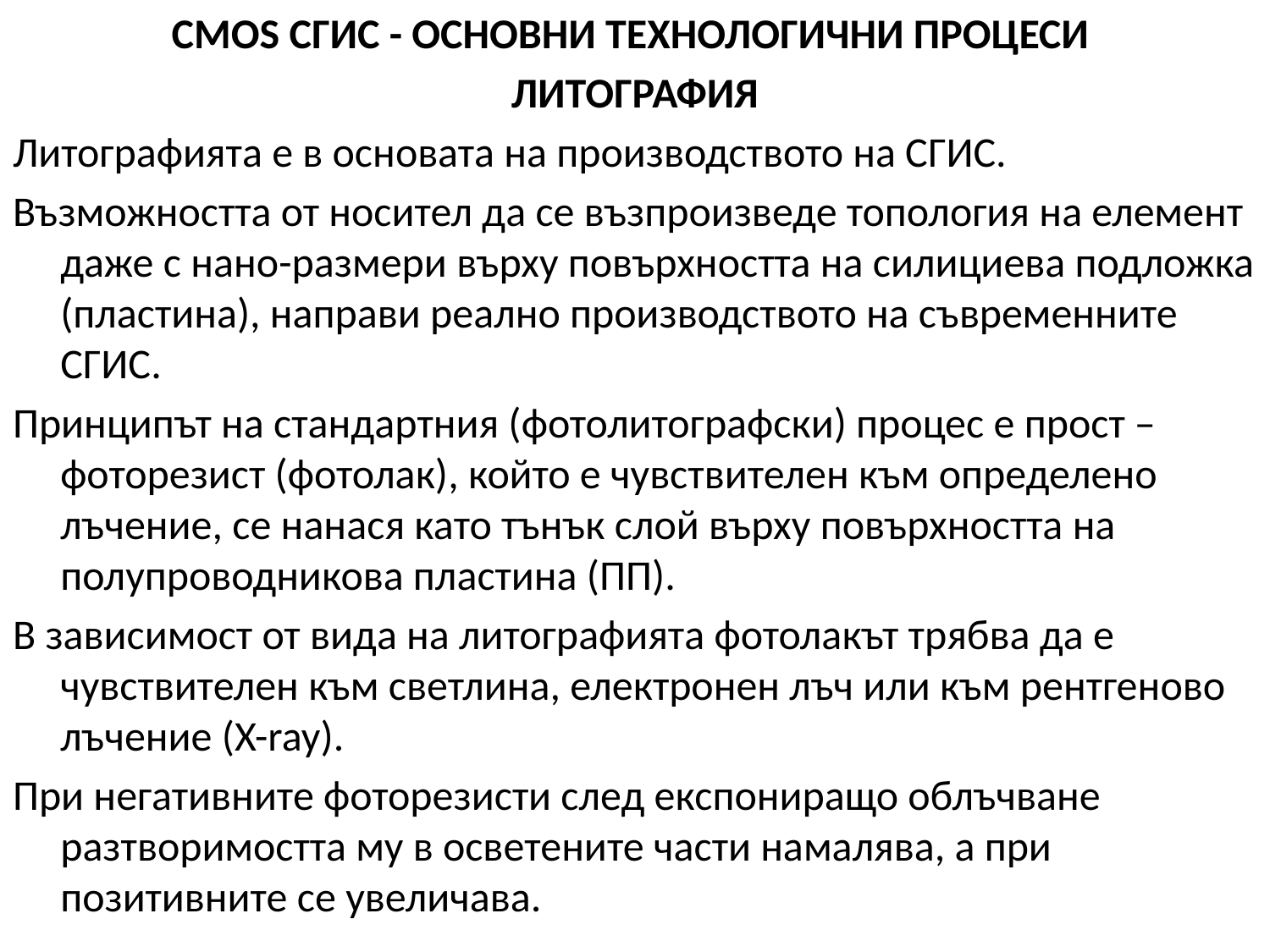

CMOS СГИС - ОСНОВНИ ТЕХНОЛОГИЧНИ ПРОЦЕСИ
ЛИТОГРАФИЯ
Литографията е в основата на производството на СГИС.
Възможността от носител да се възпроизведе топология на елемент даже с нано-размери върху повърхността на силициева подложка (пластина), направи реално производството на съвременните СГИС.
Принципът на стандартния (фотолитографски) процес е прост – фоторезист (фотолак), който е чувствителен към определено лъчение, се нанася като тънък слой върху повърхността на полупроводникова пластина (ПП).
В зависимост от вида на литографията фотолакът трябва да е чувствителен към светлина, електронен лъч или към рентгеново лъчение (X-ray).
При негативните фоторезисти след експониращо облъчване разтворимостта му в осветените части намалява, а при позитивните се увеличава.